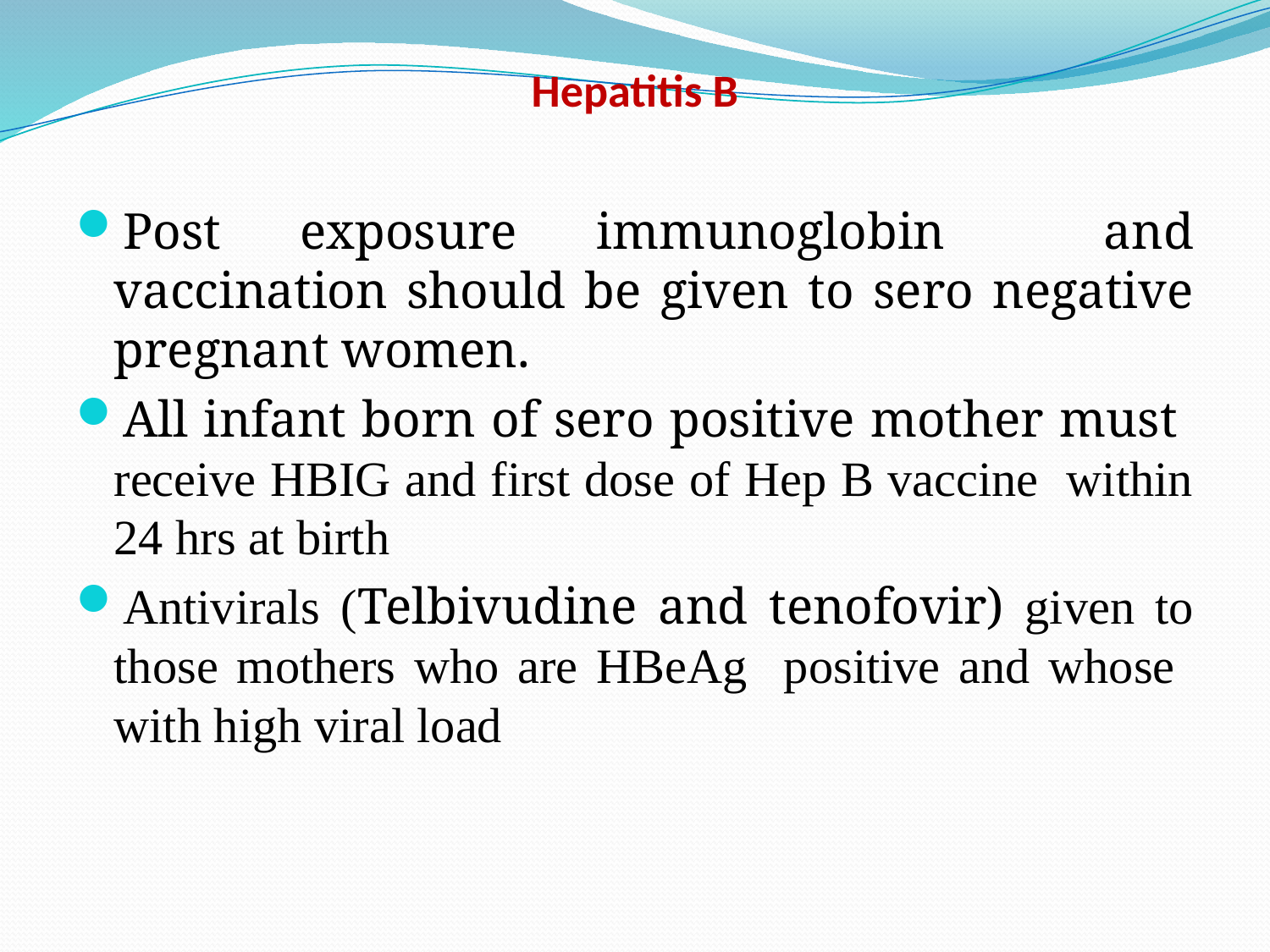

# Hepatitis B

Post exposure immunoglobin  and vaccination should be given to sero negative pregnant women.
All infant born of sero positive mother must  receive HBIG and first dose of Hep B vaccine  within 24 hrs at birth
Antivirals (Telbivudine and tenofovir) given to those mothers who are HBeAg  positive and whose  with high viral load